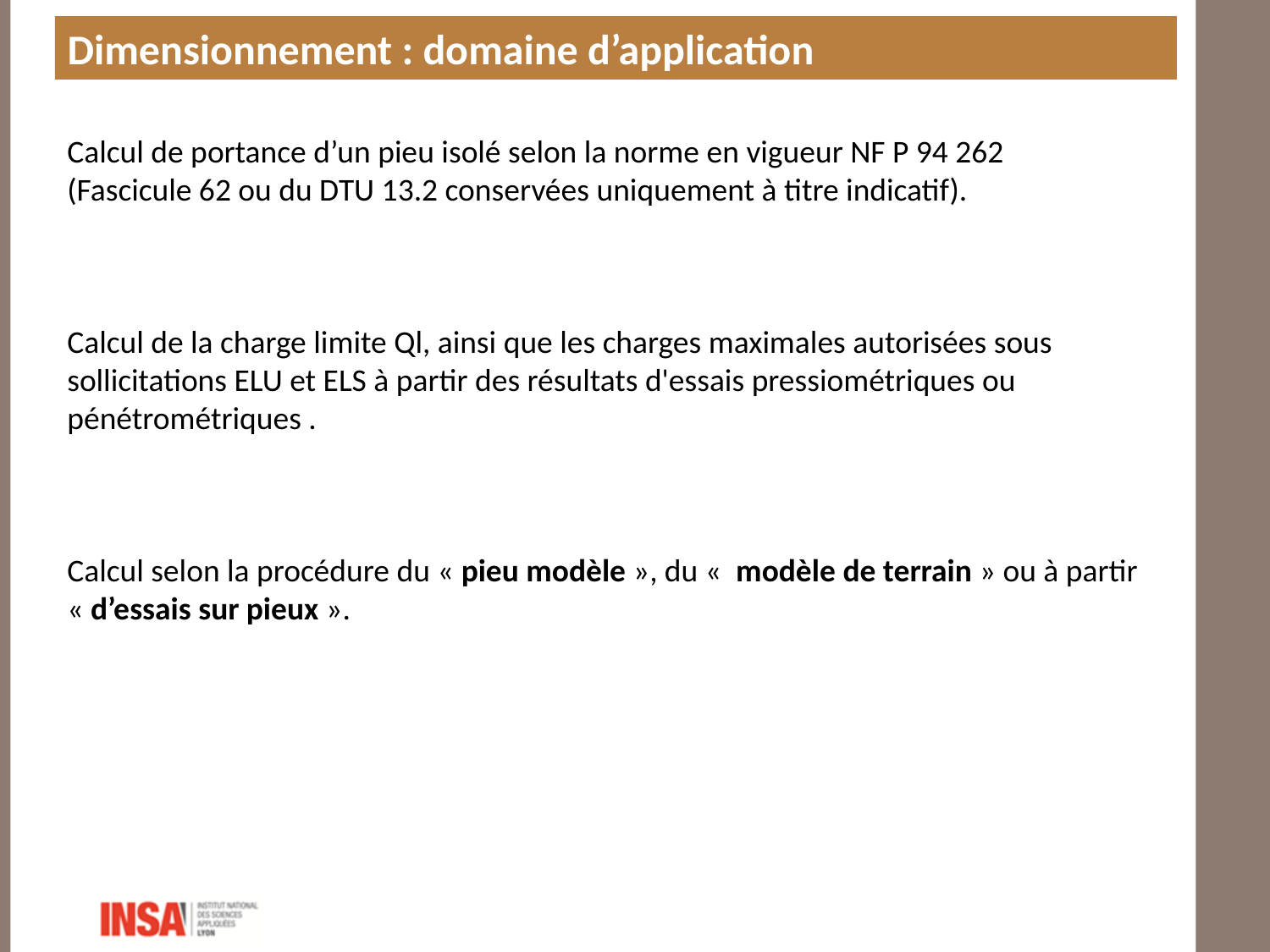

Dimensionnement : domaine d’application
Calcul de portance d’un pieu isolé selon la norme en vigueur NF P 94 262
(Fascicule 62 ou du DTU 13.2 conservées uniquement à titre indicatif).

Calcul de la charge limite Ql, ainsi que les charges maximales autorisées sous sollicitations ELU et ELS à partir des résultats d'essais pressiométriques ou pénétrométriques .

Calcul selon la procédure du « pieu modèle », du «  modèle de terrain » ou à partir « d’essais sur pieux ».